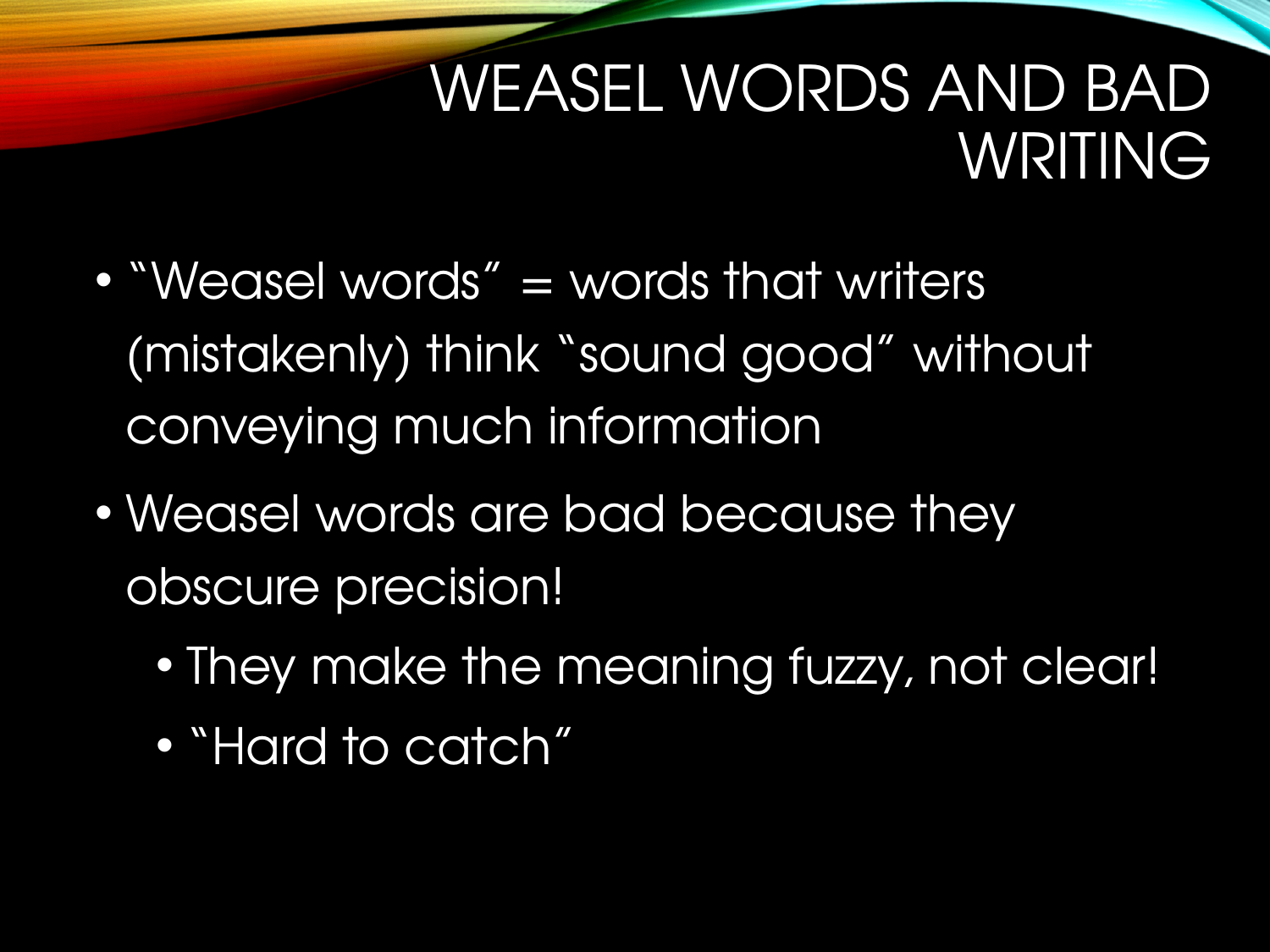

# Weasel words and bad writing
“Weasel words” = words that writers (mistakenly) think “sound good” without conveying much information
Weasel words are bad because they obscure precision!
They make the meaning fuzzy, not clear!
“Hard to catch”